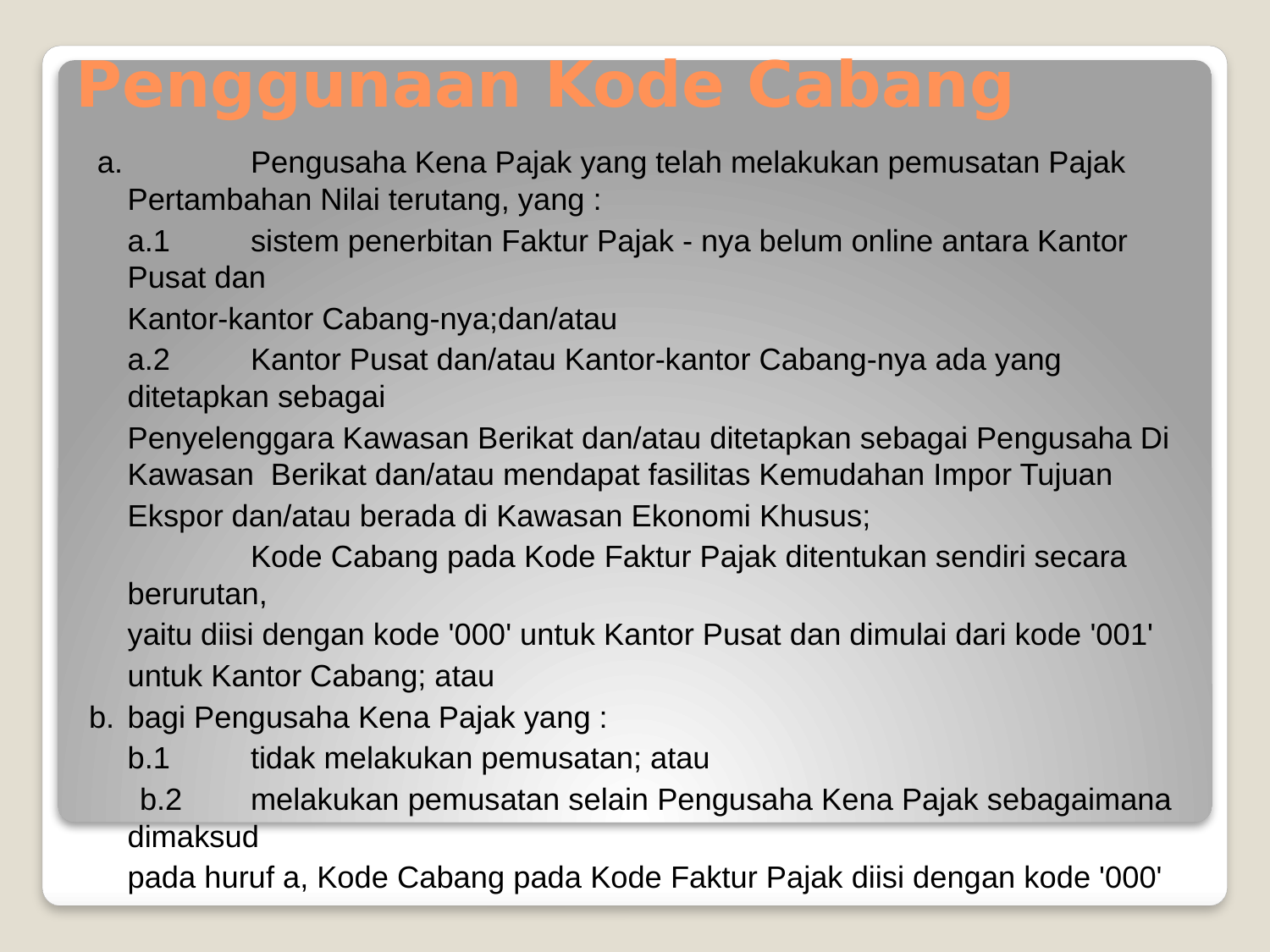

# Penggunaan Kode Cabang
 a. 	Pengusaha Kena Pajak yang telah melakukan pemusatan Pajak Pertambahan Nilai terutang, yang :
	a.1 	sistem penerbitan Faktur Pajak - nya belum online antara Kantor Pusat dan
		Kantor-kantor Cabang-nya;dan/atau
	a.2 	Kantor Pusat dan/atau Kantor-kantor Cabang-nya ada yang ditetapkan sebagai
		Penyelenggara Kawasan Berikat dan/atau ditetapkan sebagai Pengusaha Di 	Kawasan  Berikat dan/atau mendapat fasilitas Kemudahan Impor Tujuan
		Ekspor dan/atau berada di Kawasan Ekonomi Khusus;
      	Kode Cabang pada Kode Faktur Pajak ditentukan sendiri secara berurutan,
		yaitu diisi dengan kode '000' untuk Kantor Pusat dan dimulai dari kode '001'
  		untuk Kantor Cabang; atau
b. 	bagi Pengusaha Kena Pajak yang :
   	b.1 	tidak melakukan pemusatan; atau
      b.2 	melakukan pemusatan selain Pengusaha Kena Pajak sebagaimana dimaksud
		pada huruf a, Kode Cabang pada Kode Faktur Pajak diisi dengan kode '000'